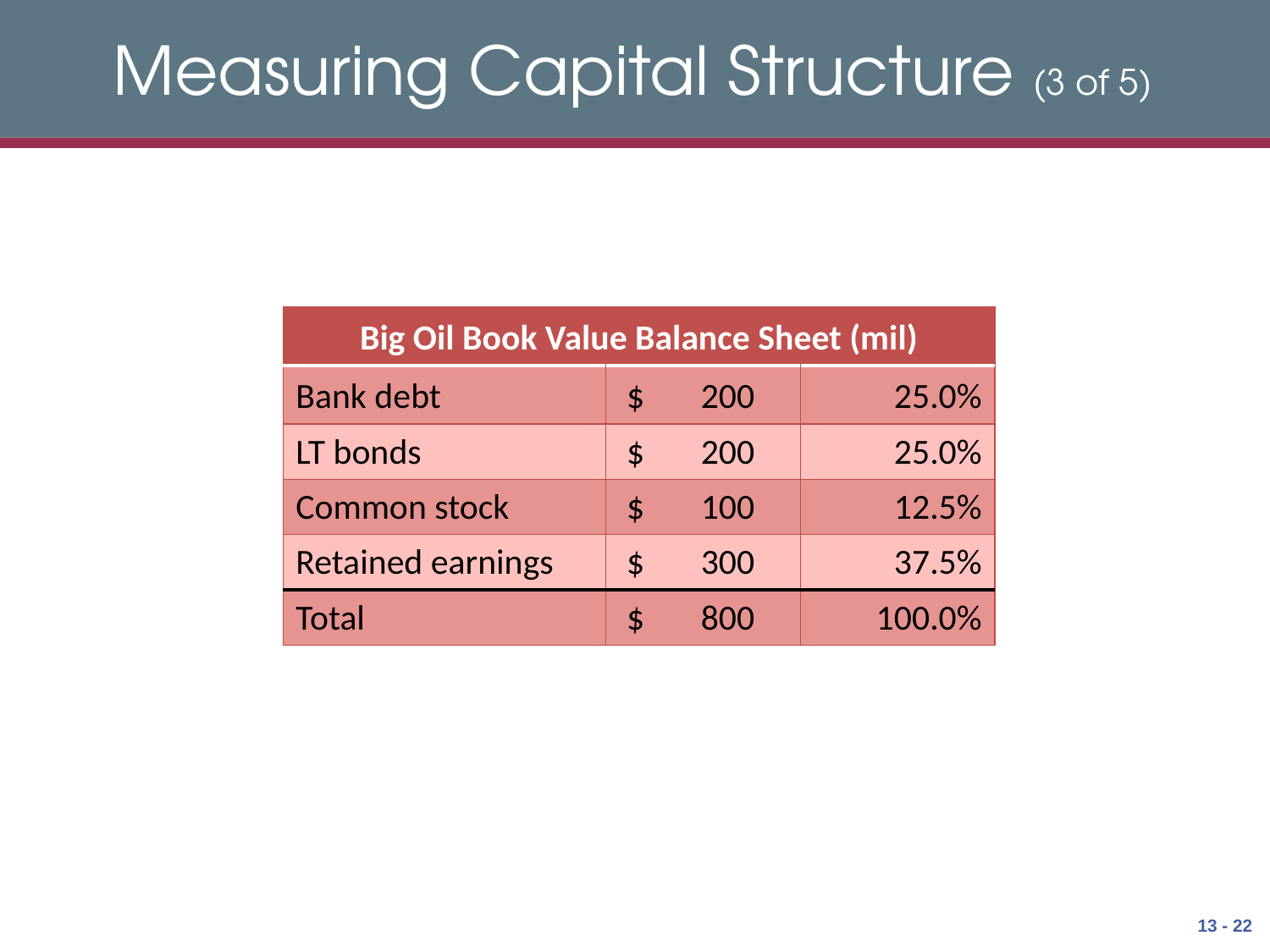

# Measuring Capital Structure (3 of 5)
| Big Oil Book Value Balance Sheet (mil) |  |  |
| --- | --- | --- |
| Bank debt | $ 200 | 25.0% |
| LT bonds | $ 200 | 25.0% |
| Common stock | $ 100 | 12.5% |
| Retained earnings | $ 300 | 37.5% |
| Total | $ 800 | 100.0% |